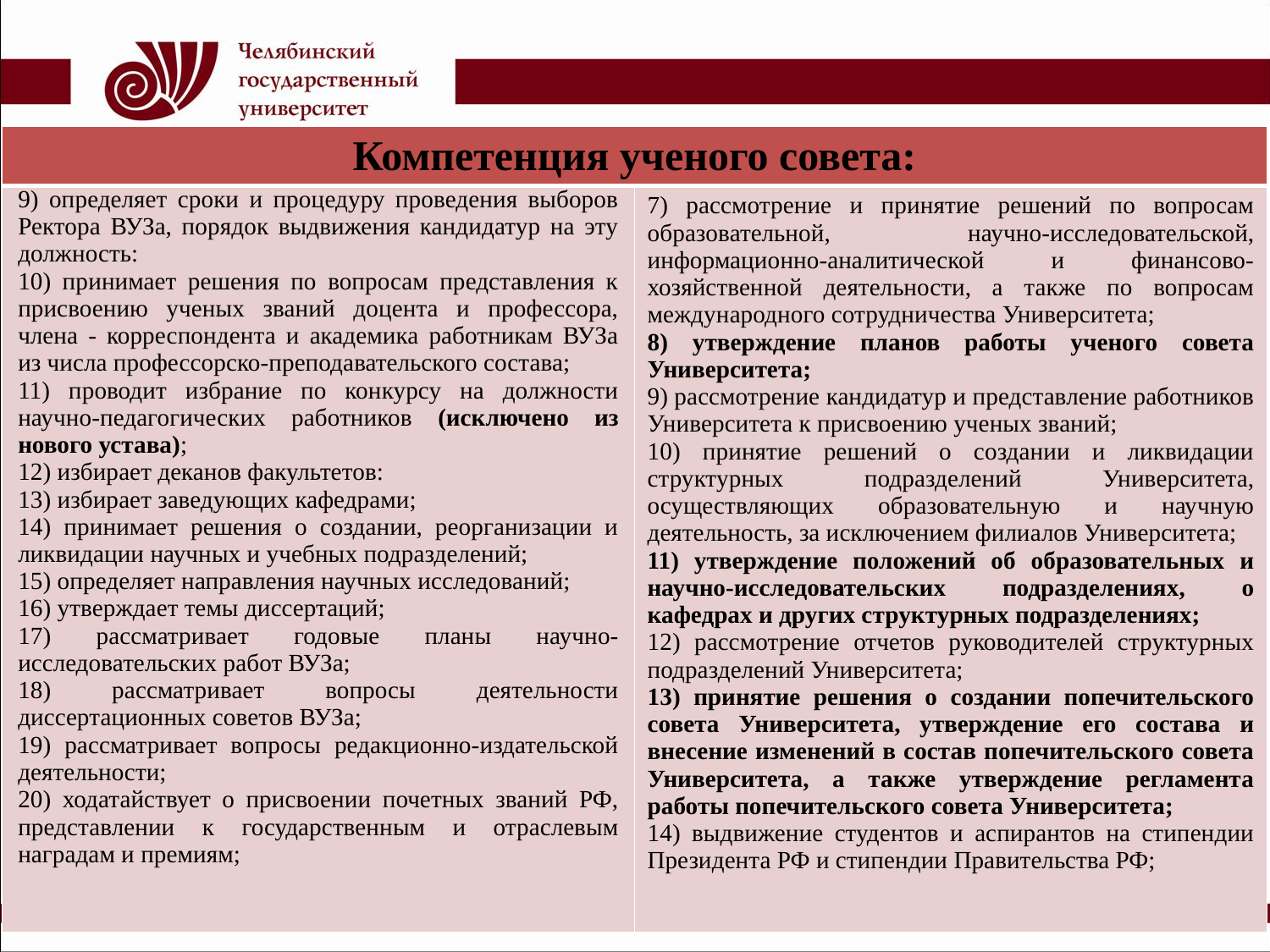

| Компетенция ученого совета: |  |
| --- | --- |
| 9) определяет сроки и процедуру проведения выборов Ректора ВУЗа, порядок выдвижения кандидатур на эту должность: 10) принимает решения по вопросам представления к присвоению ученых званий доцента и профессора, члена - корреспондента и академика работникам ВУЗа из числа профессорско-преподавательского состава; 11) проводит избрание по конкурсу на должности научно-педагогических работников (исключено из нового устава); 12) избирает деканов факультетов: 13) избирает заведующих кафедрами; 14) принимает решения о создании, реорганизации и ликвидации научных и учебных подразделений; 15) определяет направления научных исследований; 16) утверждает темы диссертаций; 17) рассматривает годовые планы научно-исследовательских работ ВУЗа; 18) рассматривает вопросы деятельности диссертационных советов ВУЗа; 19) рассматривает вопросы редакционно-издательской деятельности; 20) ходатайствует о присвоении почетных званий РФ, представлении к государственным и отраслевым наградам и премиям; | 7) рассмотрение и принятие решений по вопросам образовательной, научно-исследовательской, информационно-аналитической и финансово-хозяйственной деятельности, а также по вопросам международного сотрудничества Университета; 8) утверждение планов работы ученого совета Университета; 9) рассмотрение кандидатур и представление работников Университета к присвоению ученых званий; 10) принятие решений о создании и ликвидации структурных подразделений Университета, осуществляющих образовательную и научную деятельность, за исключением филиалов Университета; 11) утверждение положений об образовательных и научно-исследовательских подразделениях, о кафедрах и других структурных подразделениях; 12) рассмотрение отчетов руководителей структурных подразделений Университета; 13) принятие решения о создании попечительского совета Университета, утверждение его состава и внесение изменений в состав попечительского совета Университета, а также утверждение регламента работы попечительского совета Университета; 14) выдвижение студентов и аспирантов на стипендии Президента РФ и стипендии Правительства РФ; |